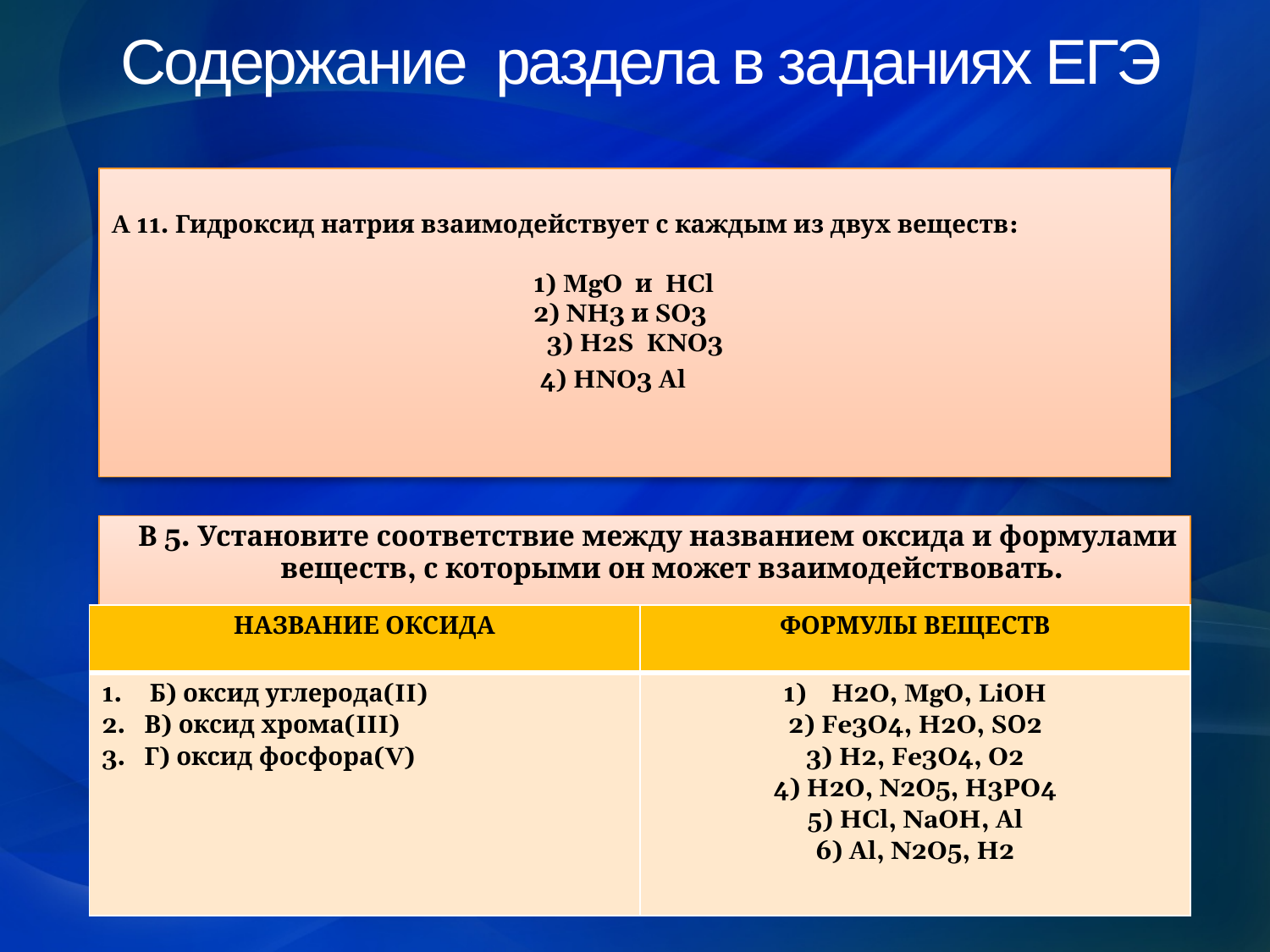

# Содержание  раздела в заданиях ЕГЭ

A 11. Гидроксид натрия взаимодействует с каждым из двух веществ:

    1) MgO  и  HCl
    2) NH3 и SO3
3) H2S  KNO3
     4) HNO3 Al

   В 5. Установите соответствие между названием оксида и формулами веществ, с которыми он может взаимодействовать.

| НАЗВАНИЕ ОКСИДА | ФОРМУЛЫ ВЕЩЕСТВ |
| --- | --- |
| Б) оксид углерода(II) 2. В) оксид хрома(III) 3. Г) оксид фосфора(V) | H2O, MgO, LiOH 2) Fe3O4, H2O, SО2 3) H2, Fe3O4, O2 4) H2O, N2O5, H3PO4 5) HCl, NaOH, Al 6) Al, N2O5, H2 |